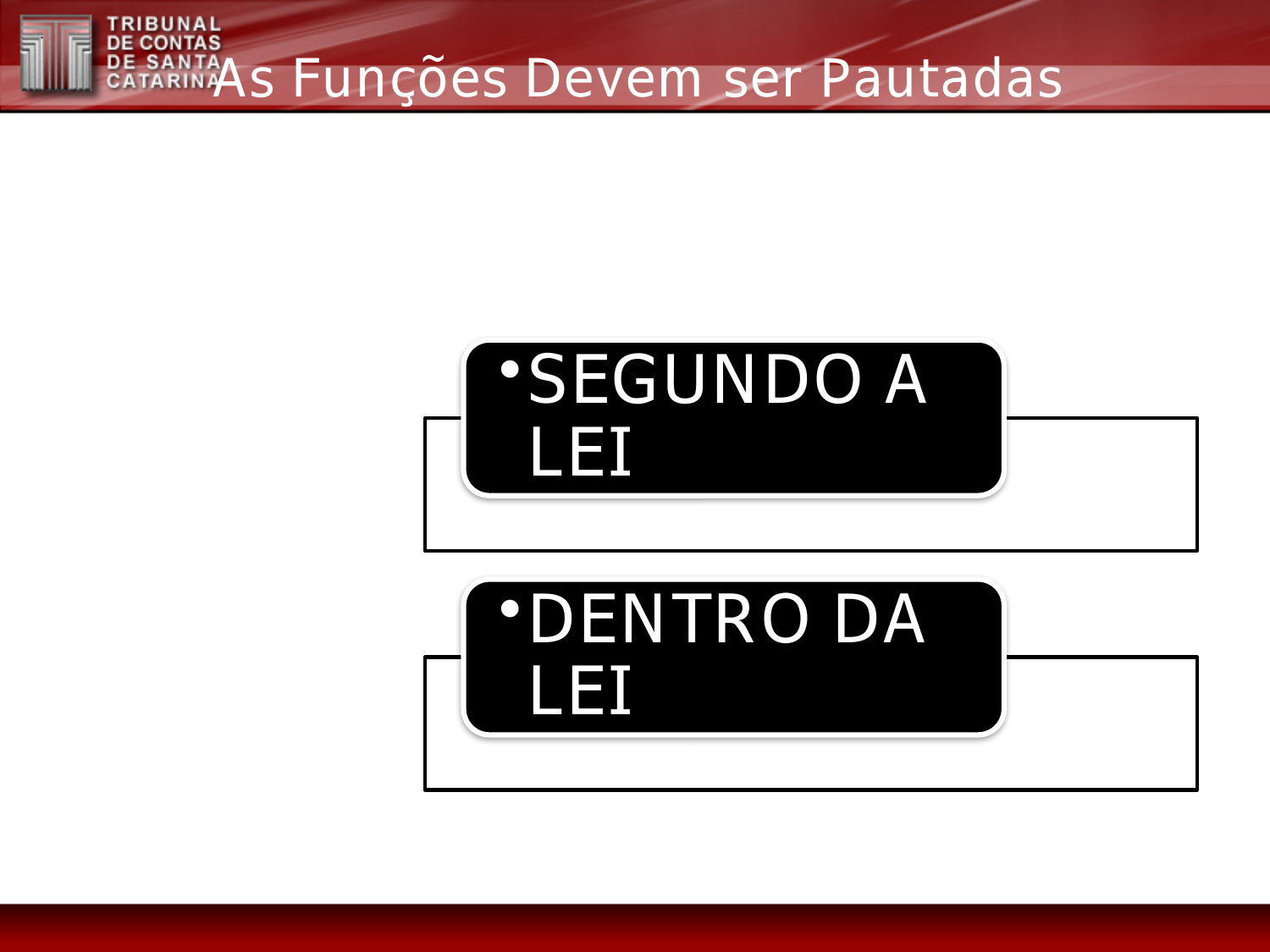

As Funções Devem ser Pautadas
SEGUNDO A LEI
DENTRO DA LEI